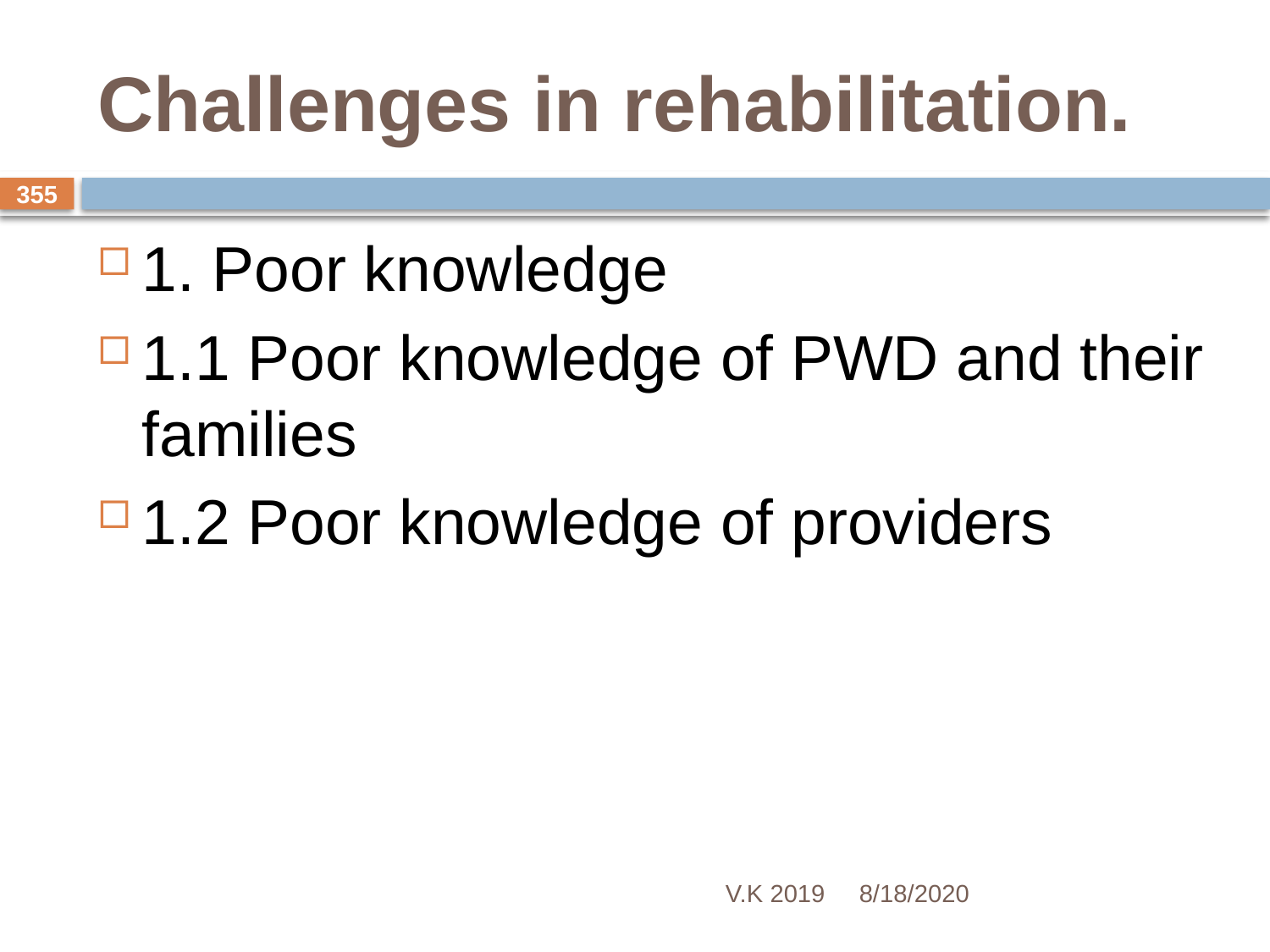

# Challenges in rehabilitation.
355
1. Poor knowledge
1.1 Poor knowledge of PWD and their families
1.2 Poor knowledge of providers
V.K 2019
8/18/2020